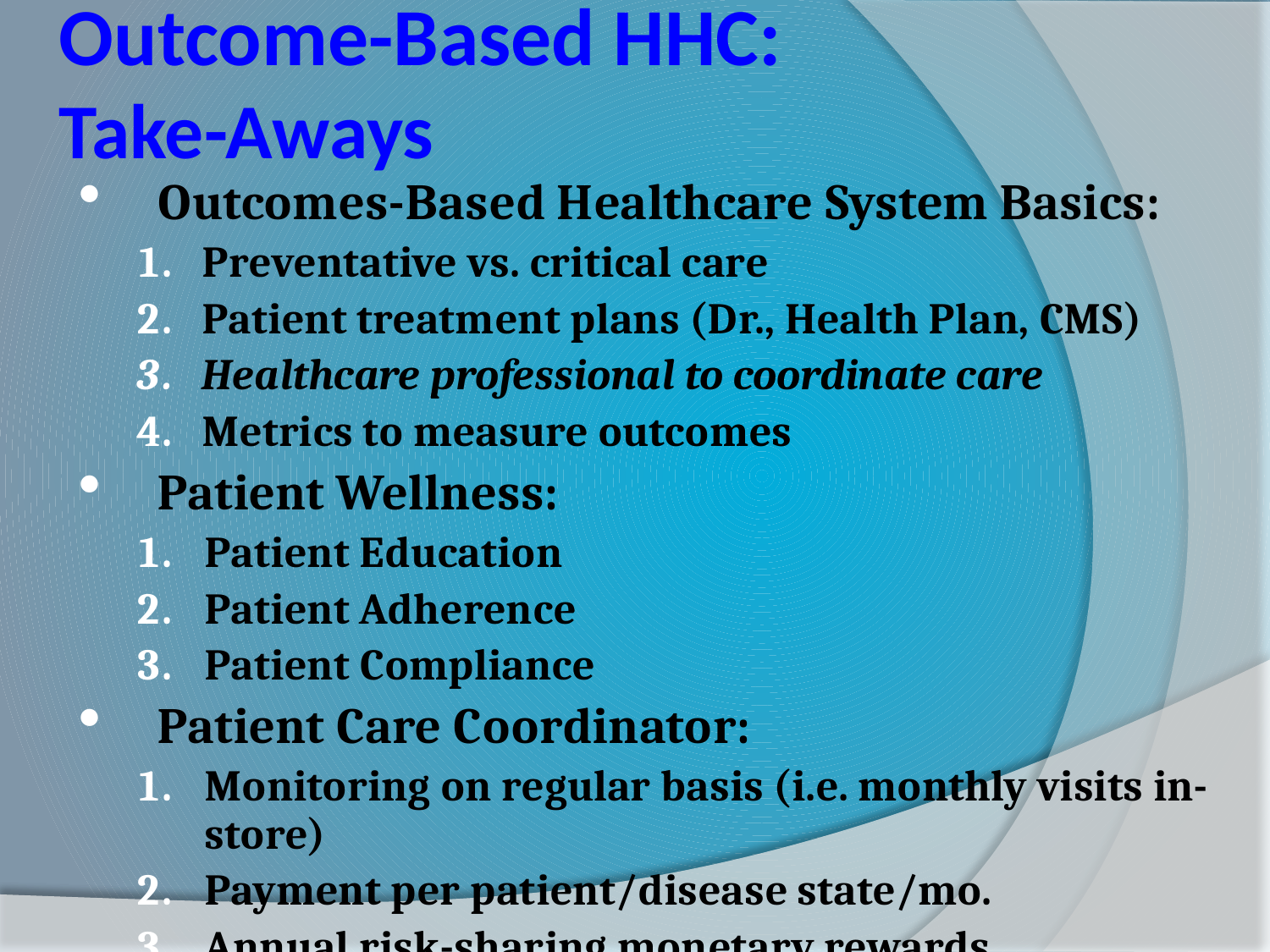

Outcome-Based HHC:
Take-Aways
Outcomes-Based Healthcare System Basics:
Preventative vs. critical care
Patient treatment plans (Dr., Health Plan, CMS)
Healthcare professional to coordinate care
Metrics to measure outcomes
Patient Wellness:
Patient Education
Patient Adherence
Patient Compliance
Patient Care Coordinator:
Monitoring on regular basis (i.e. monthly visits in-store)
Payment per patient/disease state/mo.
Annual risk-sharing monetary rewards